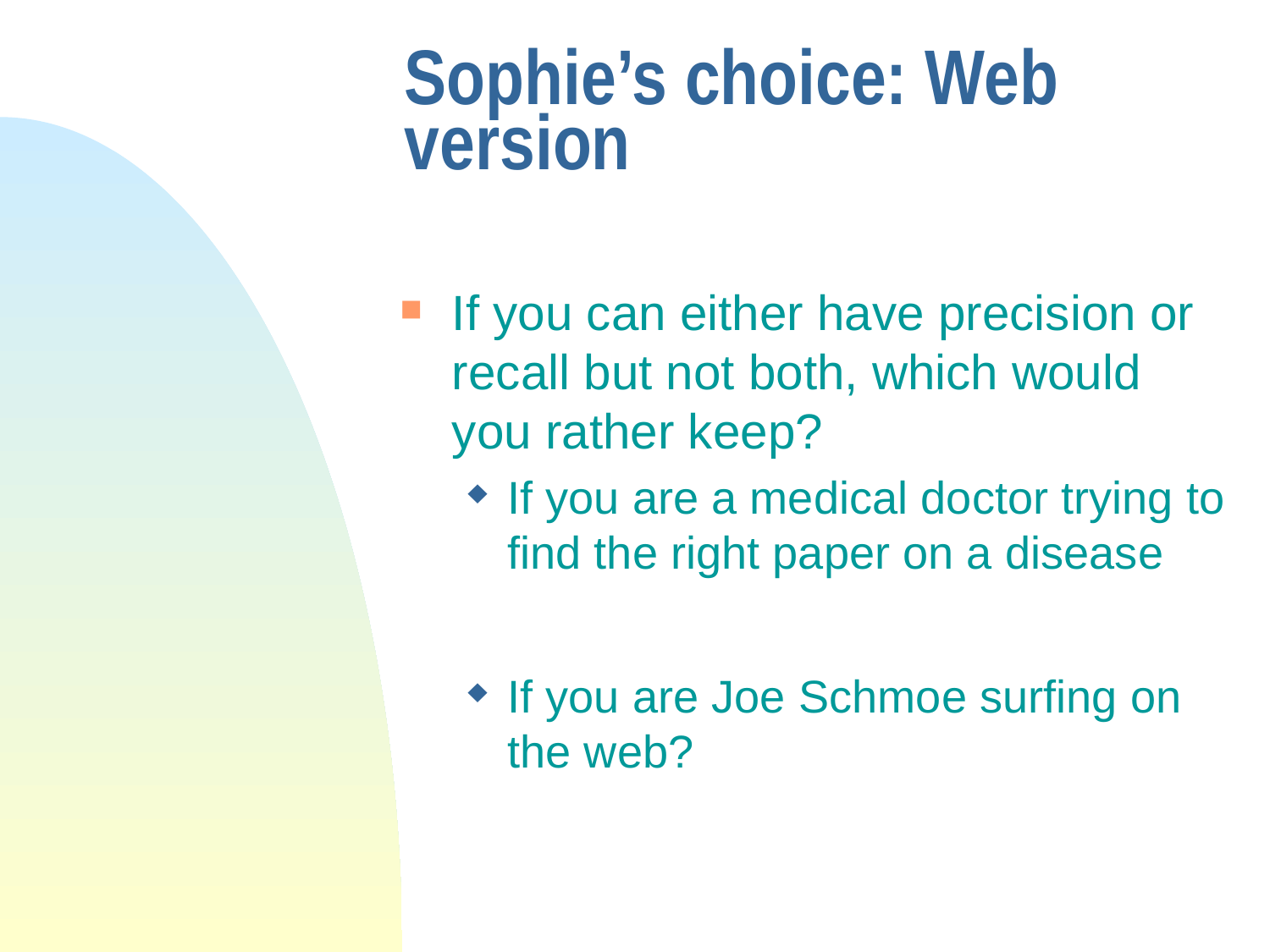

# Sophie’s choice: Web version
If you can either have precision or recall but not both, which would you rather keep?
If you are a medical doctor trying to find the right paper on a disease

If you are Joe Schmoe surfing on the web?